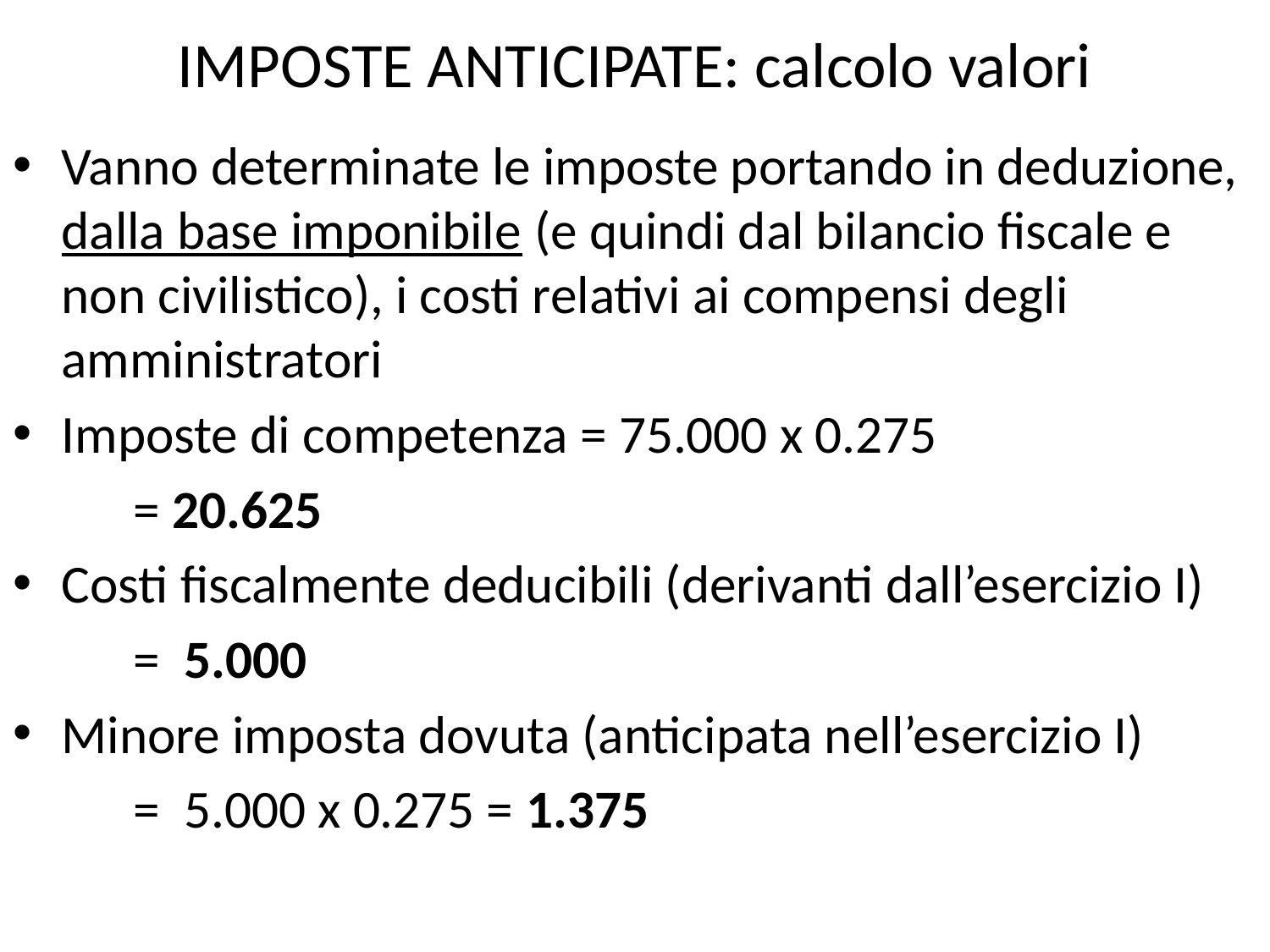

# IMPOSTE ANTICIPATE: calcolo valori
Vanno determinate le imposte portando in deduzione, dalla base imponibile (e quindi dal bilancio fiscale e non civilistico), i costi relativi ai compensi degli amministratori
Imposte di competenza = 75.000 x 0.275
	= 20.625
Costi fiscalmente deducibili (derivanti dall’esercizio I)
	=  5.000
Minore imposta dovuta (anticipata nell’esercizio I)
	=  5.000 x 0.275 = 1.375